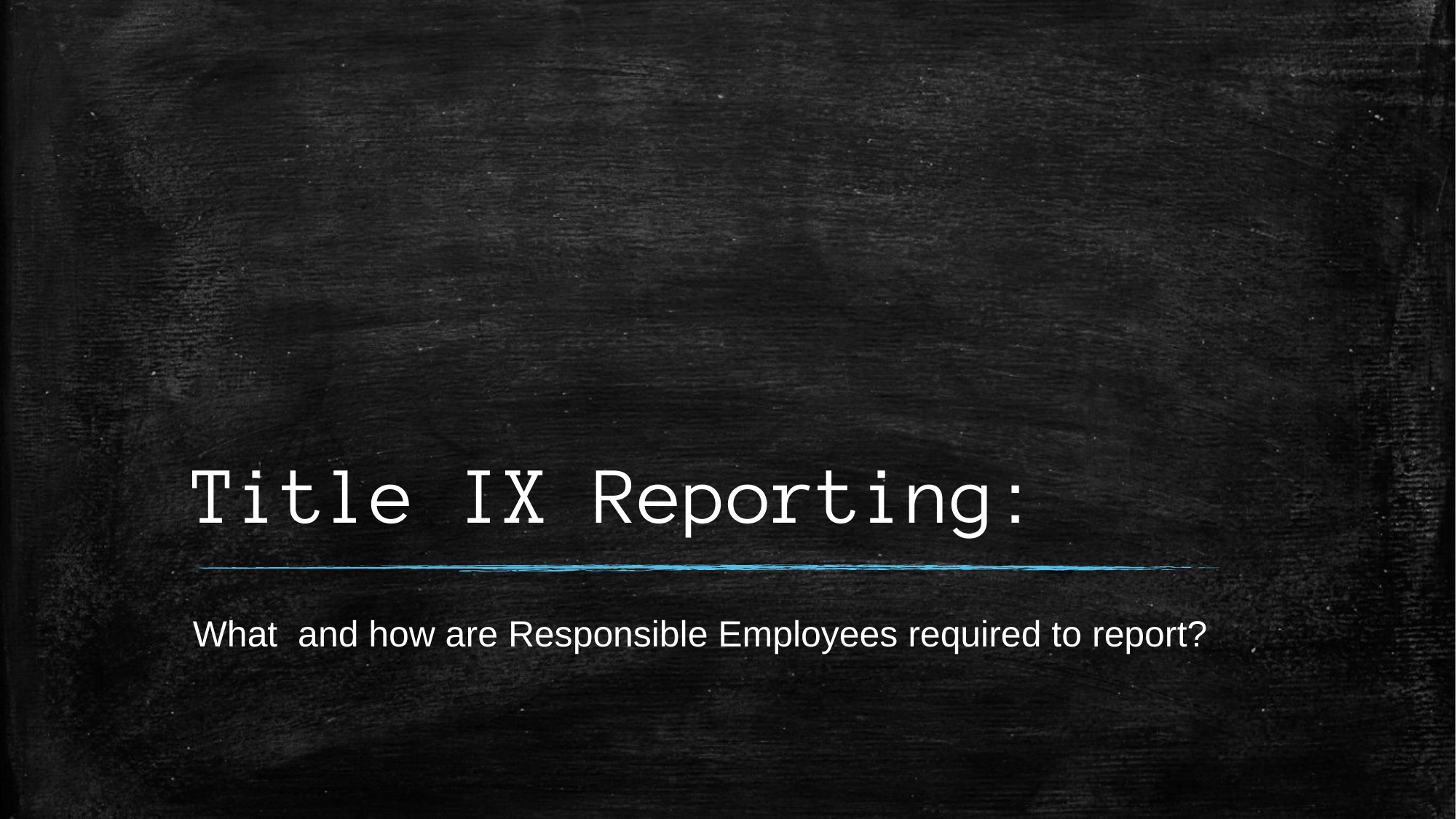

# Title IX Reporting:
What  and how are Responsible Employees required to report?